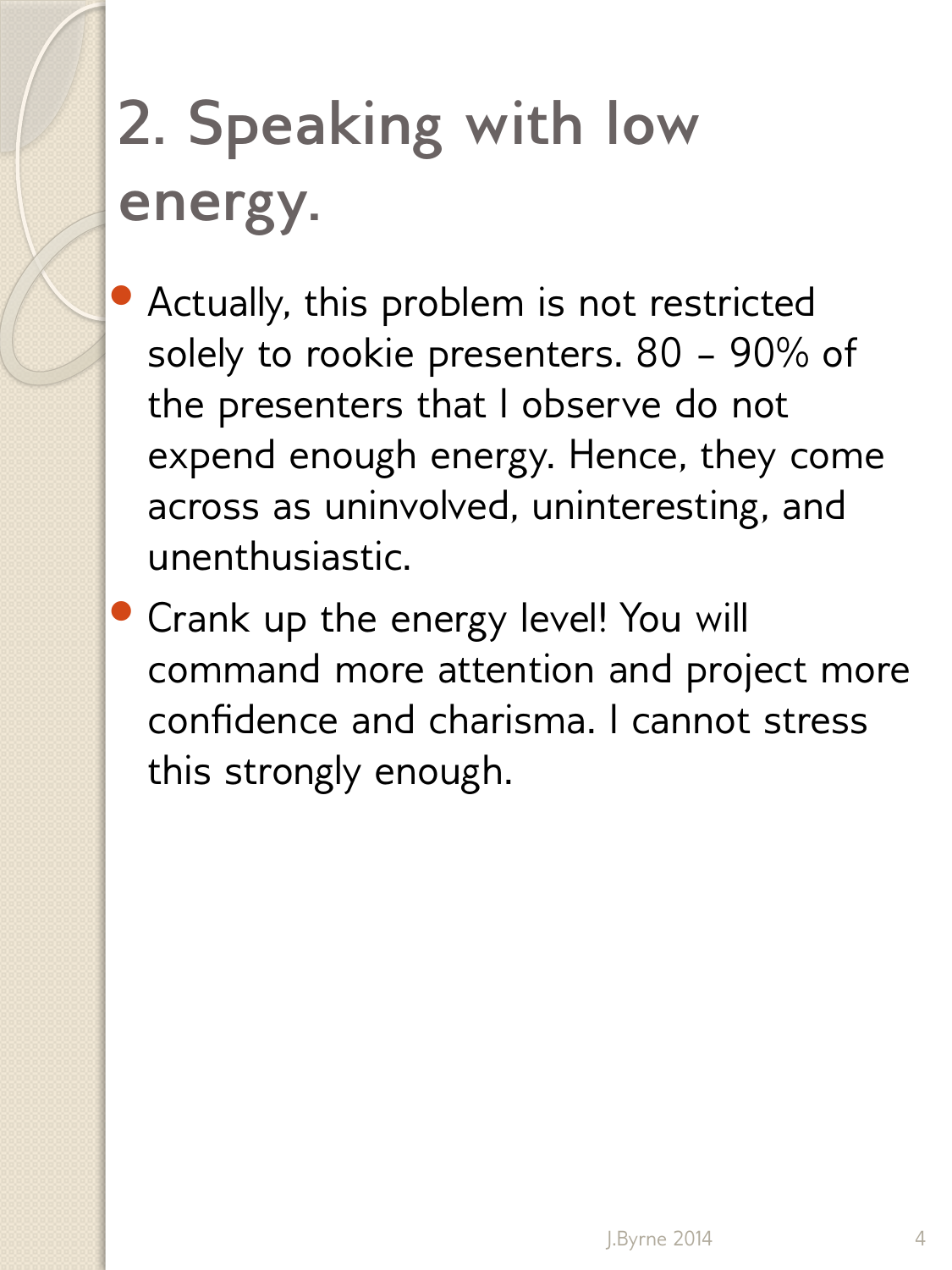

# 2. Speaking with low energy.
Actually, this problem is not restricted solely to rookie presenters. 80 – 90% of the presenters that I observe do not expend enough energy. Hence, they come across as uninvolved, uninteresting, and unenthusiastic.
Crank up the energy level! You will command more attention and project more confidence and charisma. I cannot stress this strongly enough.
J.Byrne 2014
4